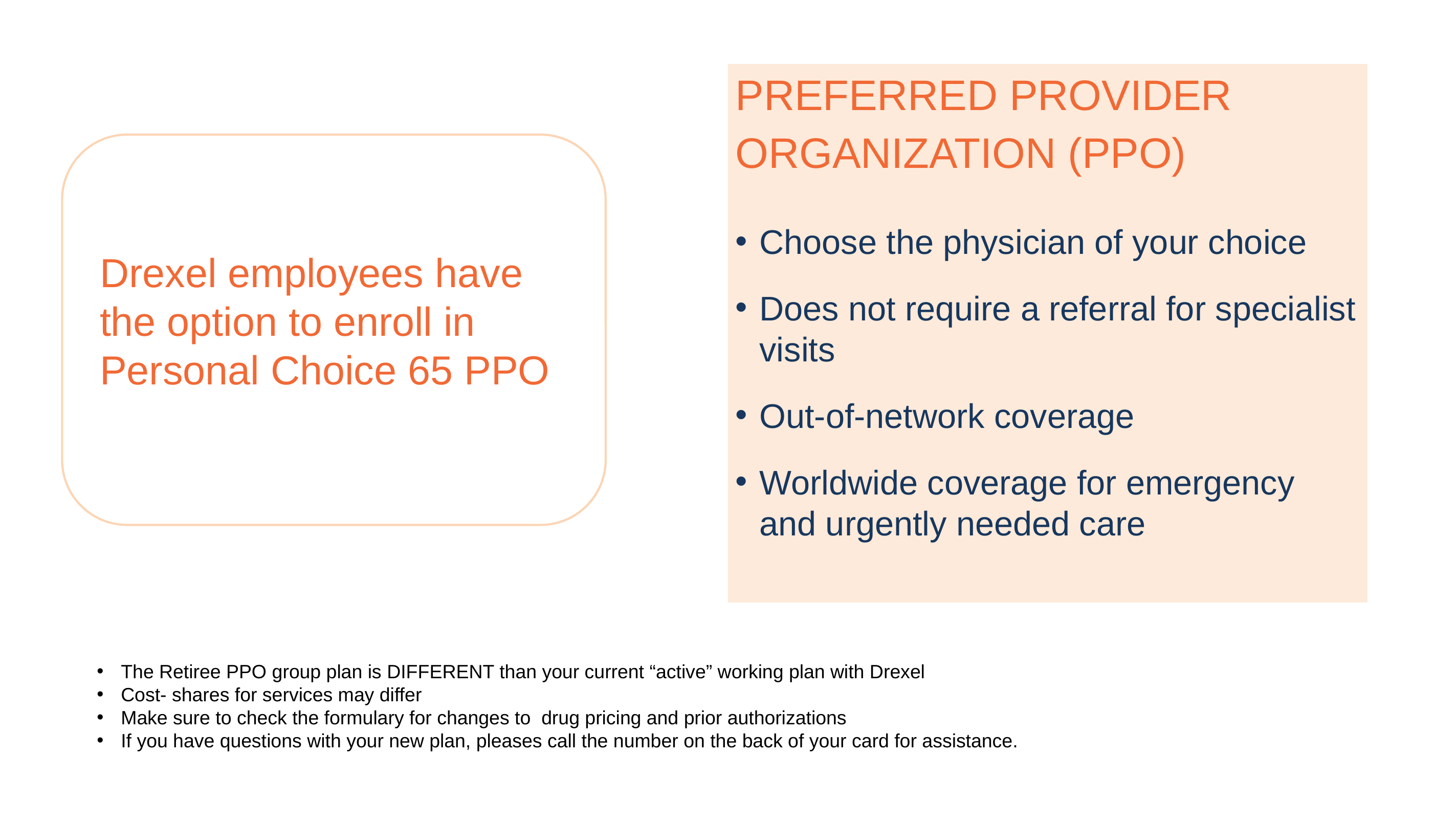

PREFERRED PROVIDER
ORGANIZATION (PPO)

Choose the physician of your choice
Does not require a referral for specialist visits
Out-of-network coverage
Worldwide coverage for emergency and urgently needed care

Drexel employees have the option to enroll in Personal Choice 65 PPO
The Retiree PPO group plan is DIFFERENT than your current “active” working plan with Drexel
Cost- shares for services may differ
Make sure to check the formulary for changes to  drug pricing and prior authorizations
If you have questions with your new plan, pleases call the number on the back of your card for assistance.